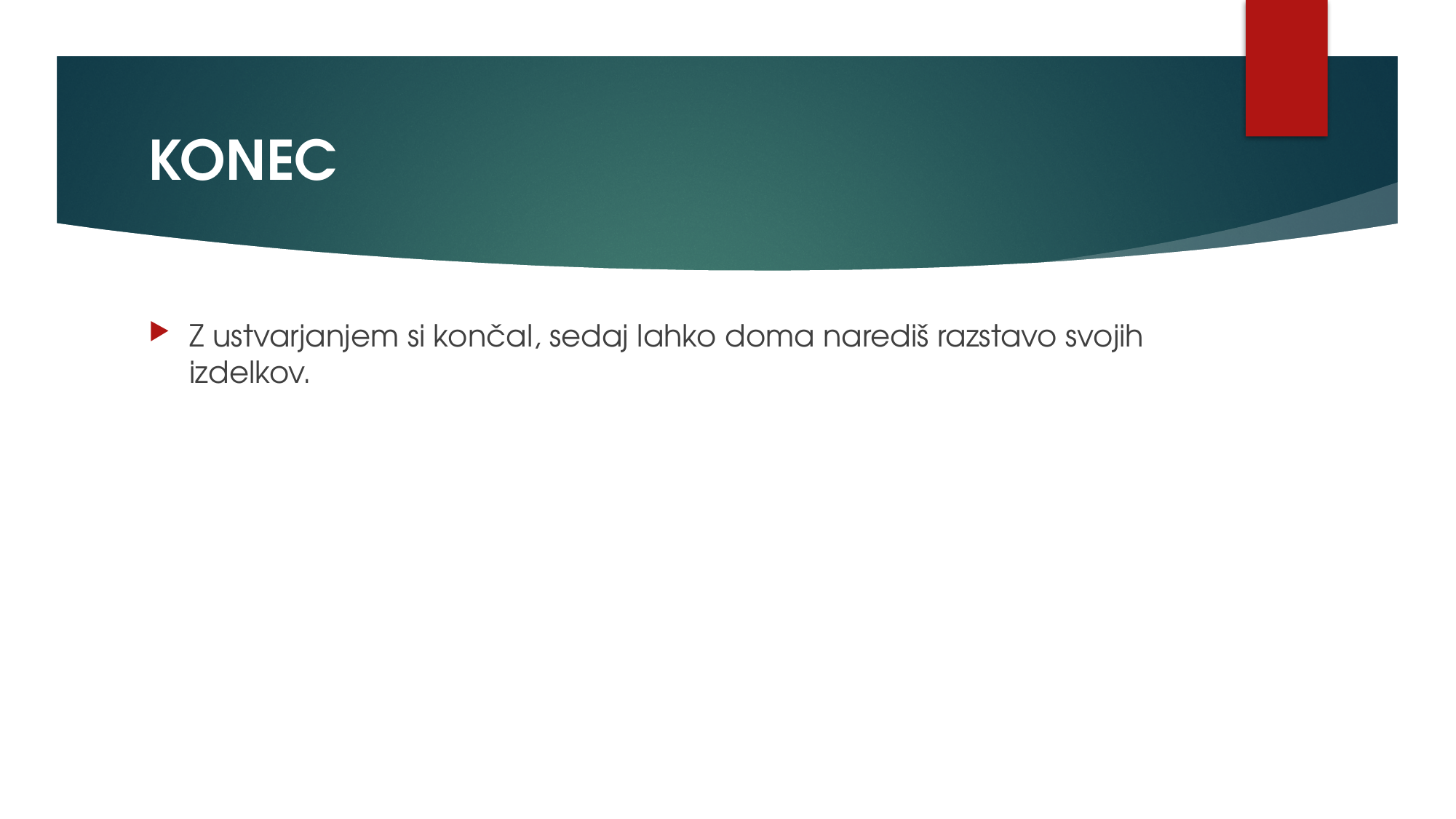

# KONEC
Z ustvarjanjem si končal, sedaj lahko doma narediš razstavo svojih izdelkov.